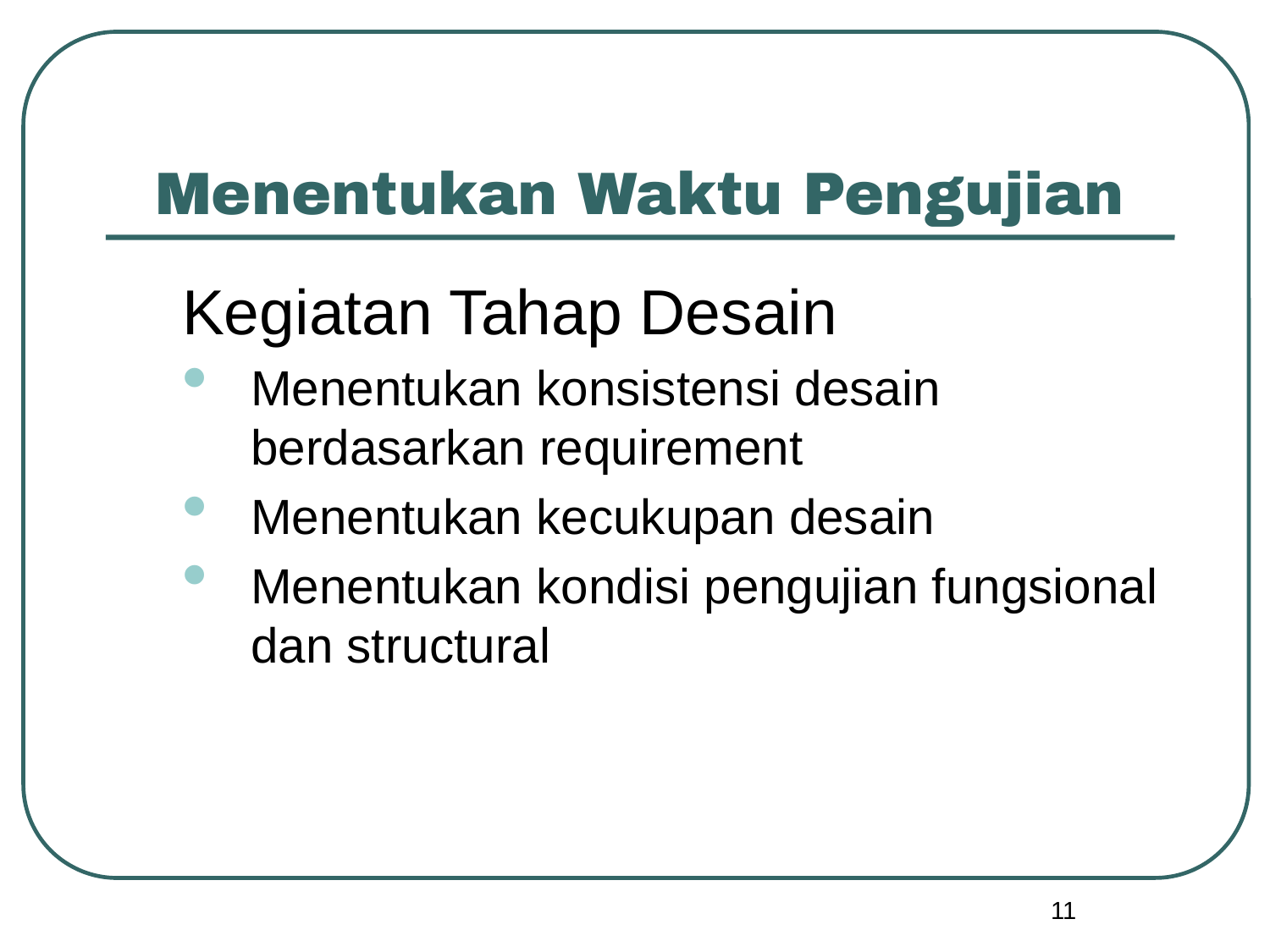

# Menentukan Waktu Pengujian
Kegiatan Tahap Desain
Menentukan konsistensi desain berdasarkan requirement
Menentukan kecukupan desain
Menentukan kondisi pengujian fungsional dan structural
11